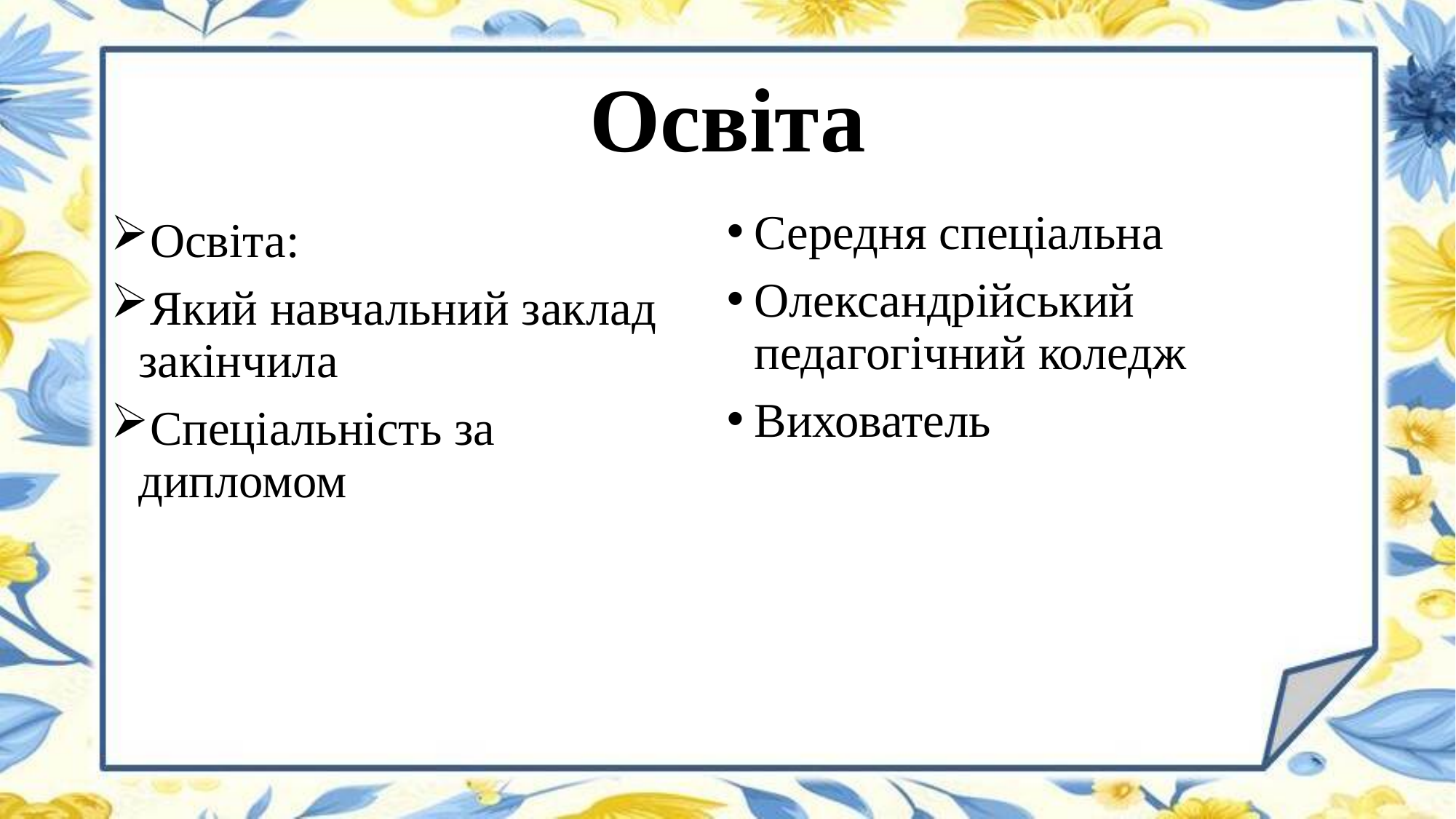

# Освіта
Середня спеціальна
Олександрійський педагогічний коледж
Вихователь
Освіта:
Який навчальний заклад закінчила
Спеціальність за дипломом